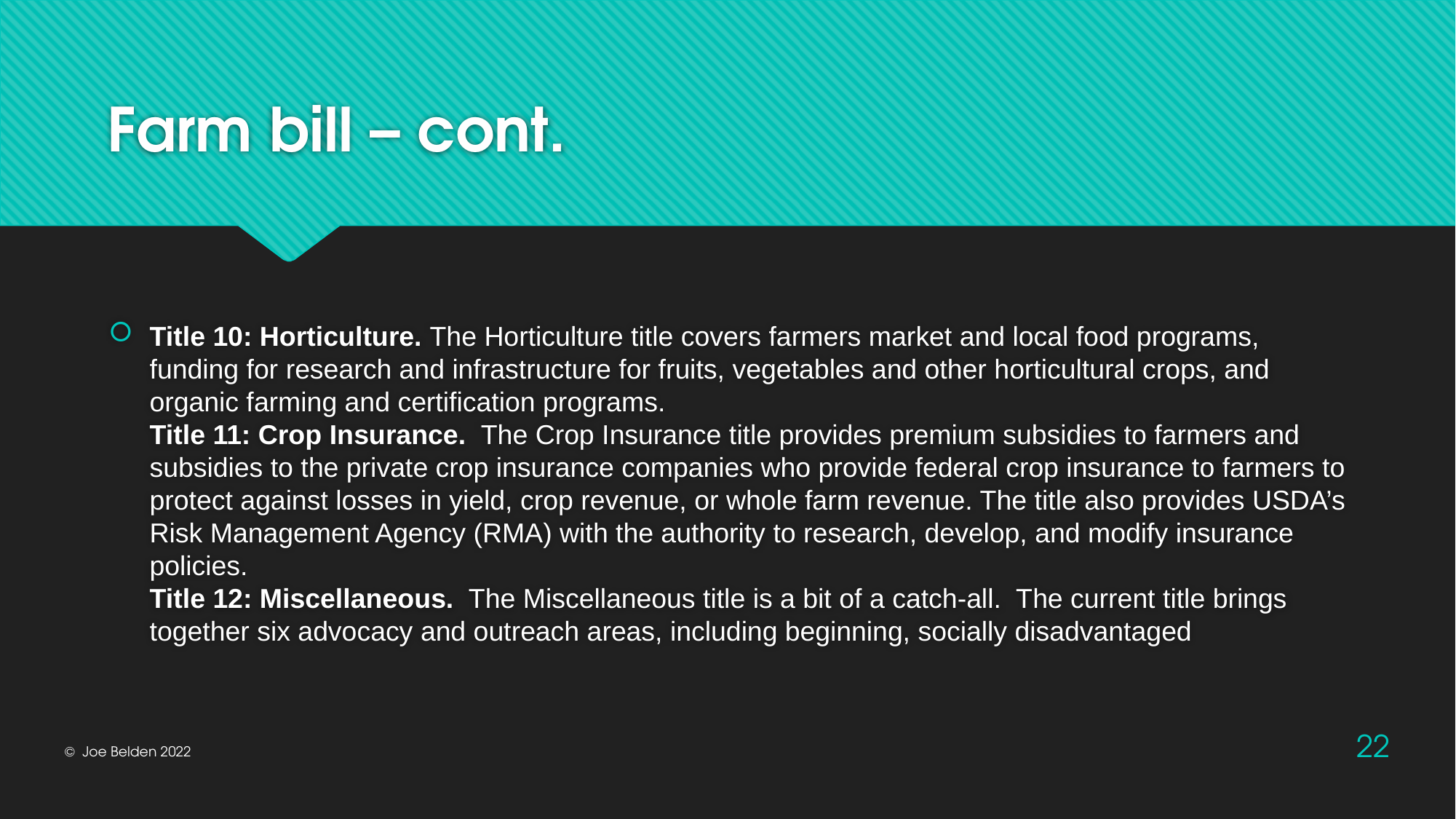

# Farm bill – cont.
Title 10: Horticulture. The Horticulture title covers farmers market and local food programs, funding for research and infrastructure for fruits, vegetables and other horticultural crops, and organic farming and certification programs.
Title 11: Crop Insurance.  The Crop Insurance title provides premium subsidies to farmers and subsidies to the private crop insurance companies who provide federal crop insurance to farmers to protect against losses in yield, crop revenue, or whole farm revenue. The title also provides USDA’s Risk Management Agency (RMA) with the authority to research, develop, and modify insurance policies.
Title 12: Miscellaneous.  The Miscellaneous title is a bit of a catch-all.  The current title brings together six advocacy and outreach areas, including beginning, socially disadvantaged
22
©  Joe Belden 2022